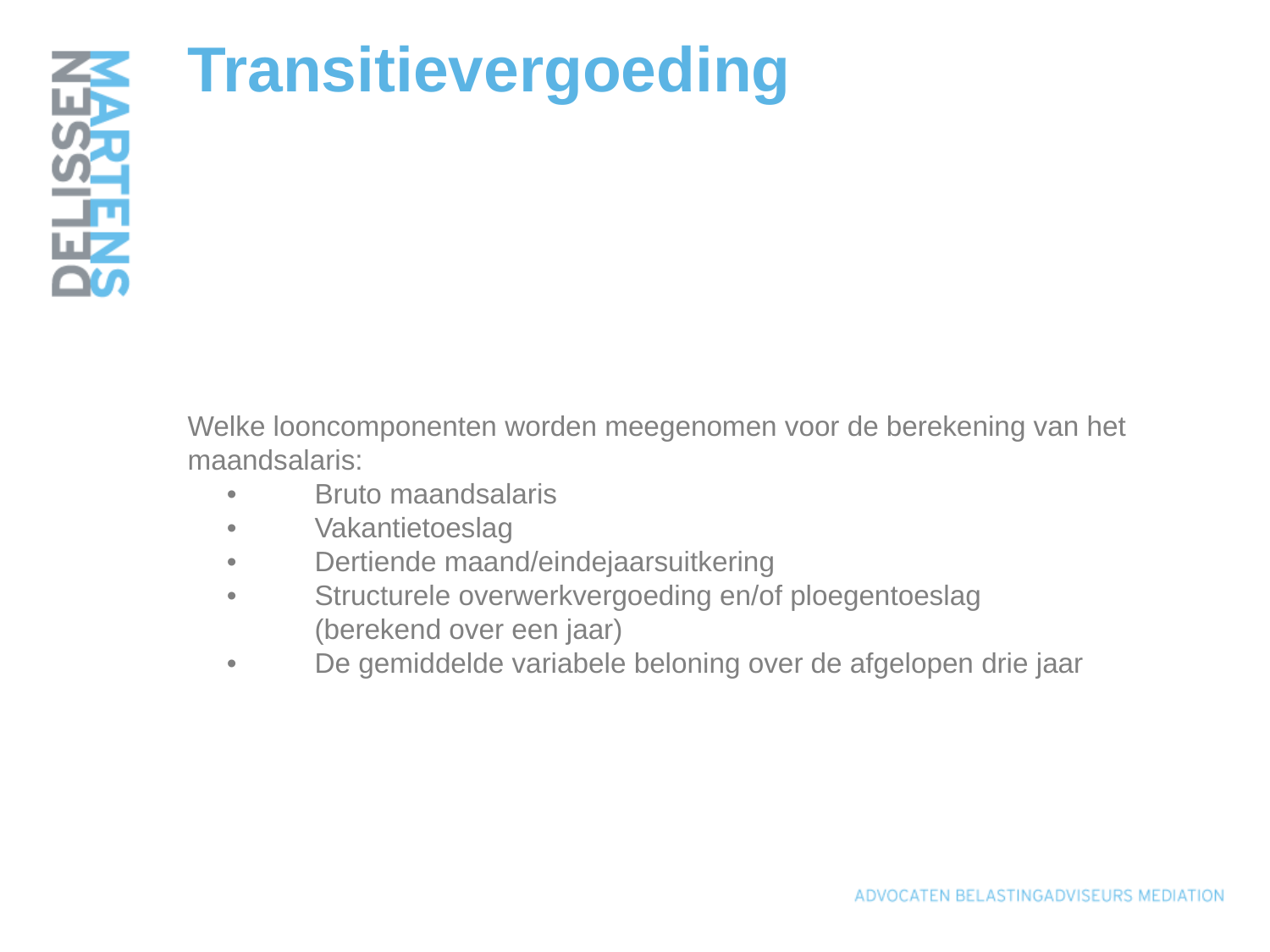

# Transitievergoeding Welke looncomponenten worden meegenomen voor de berekening van het maandsalaris: •	Bruto maandsalaris •	Vakantietoeslag •	Dertiende maand/eindejaarsuitkering •	Structurele overwerkvergoeding en/of ploegentoeslag (berekend over een jaar) •	De gemiddelde variabele beloning over de afgelopen drie jaar